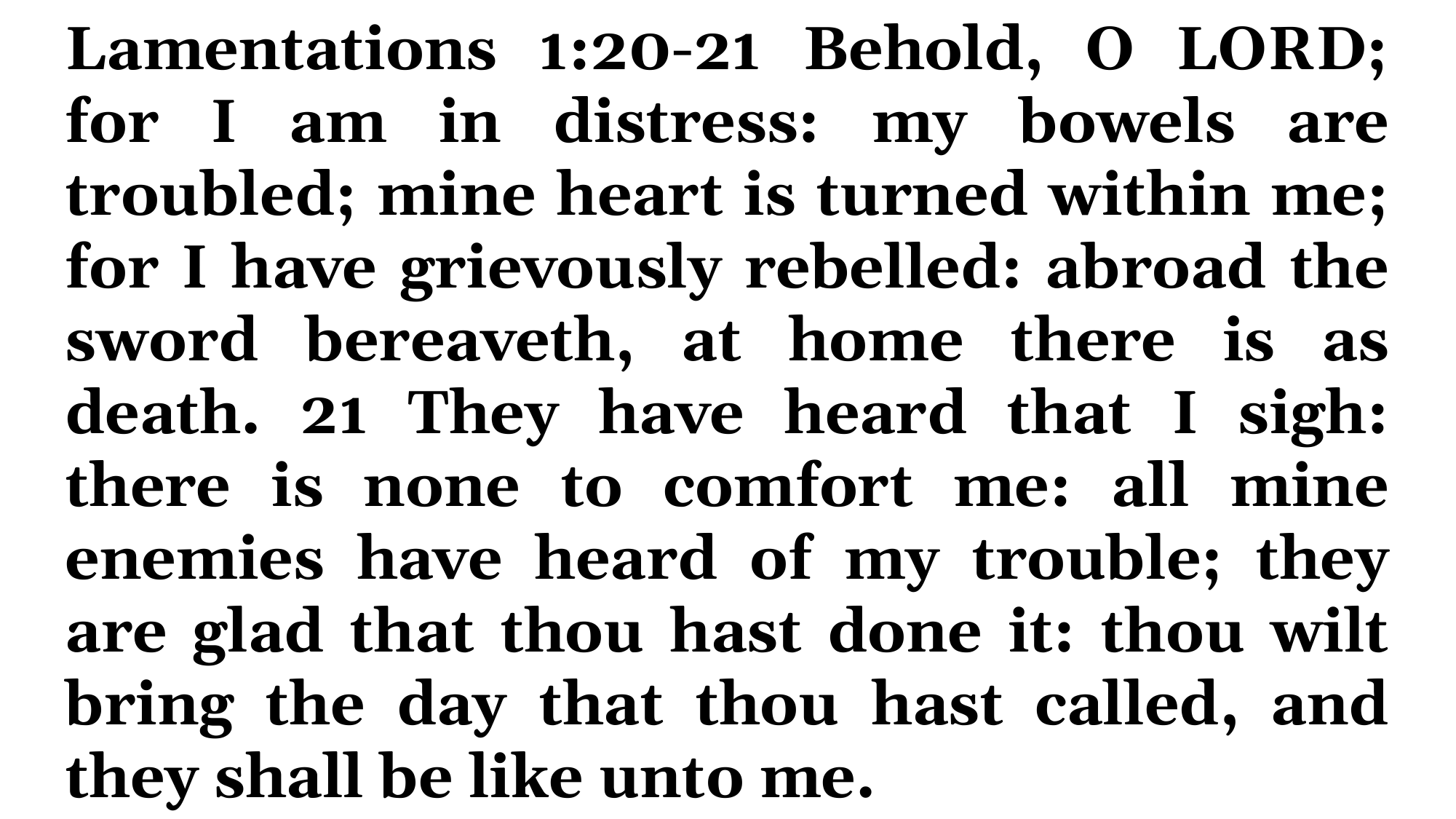

Lamentations 1:20-21 Behold, O LORD; for I am in distress: my bowels are troubled; mine heart is turned within me; for I have grievously rebelled: abroad the sword bereaveth, at home there is as death. 21 They have heard that I sigh: there is none to comfort me: all mine enemies have heard of my trouble; they are glad that thou hast done it: thou wilt bring the day that thou hast called, and they shall be like unto me.